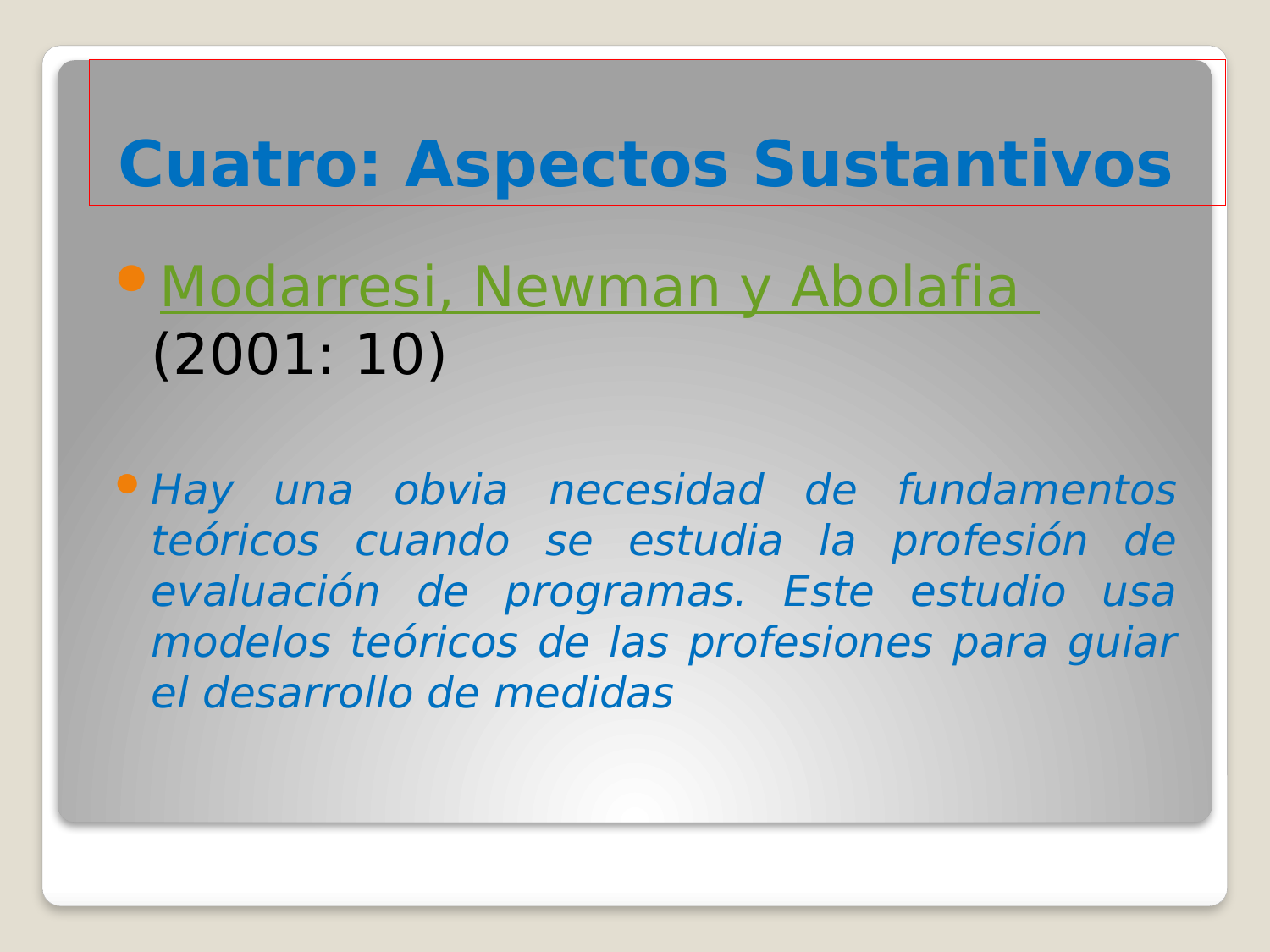

# Cuatro: Aspectos Sustantivos
Modarresi, Newman y Abolafia (2001: 10)

Hay una obvia necesidad de fundamentos teóricos cuando se estudia la profesión de evaluación de programas. Este estudio usa modelos teóricos de las profesiones para guiar el desarrollo de medidas